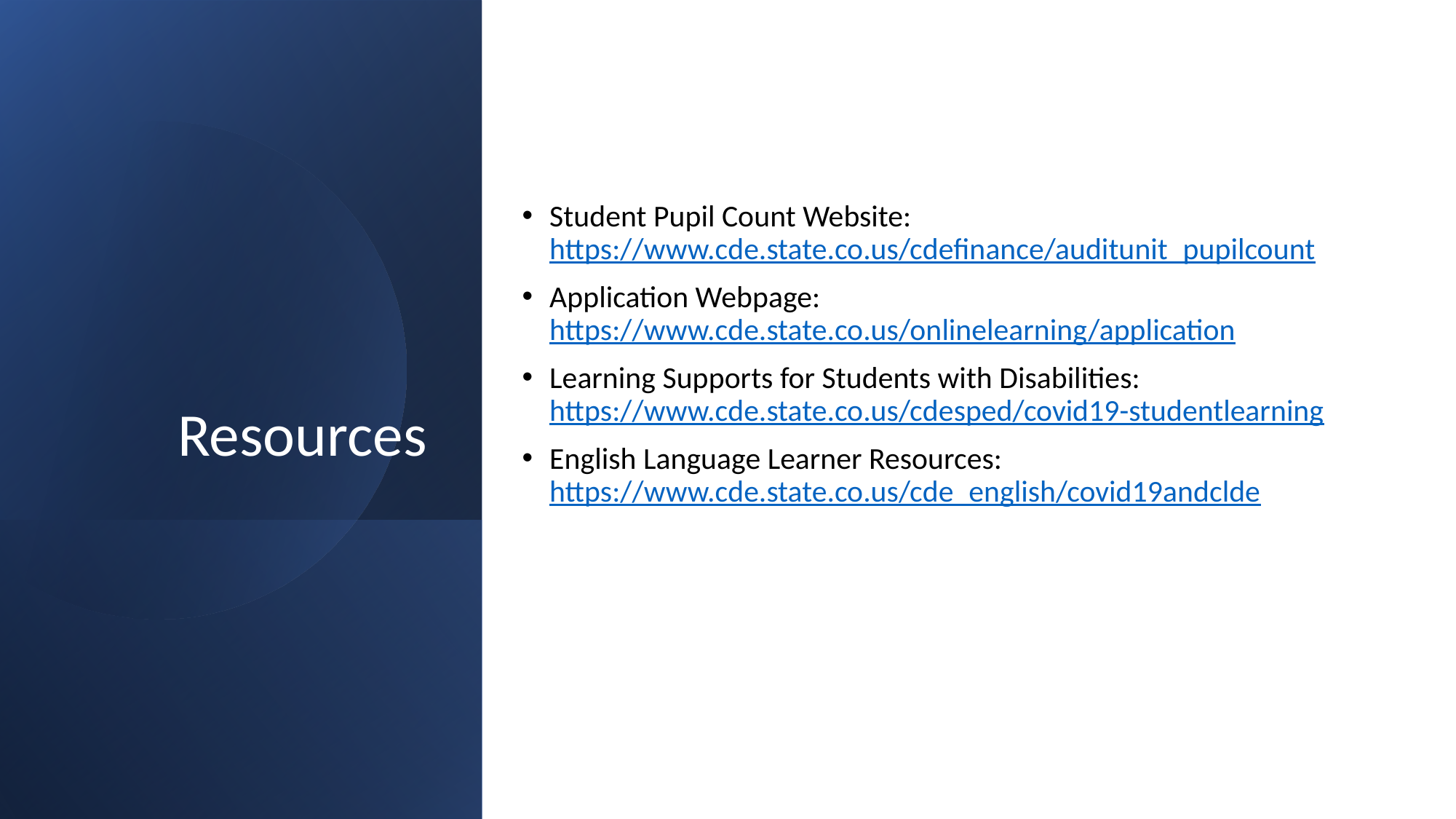

Student Pupil Count Website:   https://www.cde.state.co.us/cdefinance/auditunit_pupilcount
Application Webpage: https://www.cde.state.co.us/onlinelearning/application
Learning Supports for Students with Disabilities: https://www.cde.state.co.us/cdesped/covid19-studentlearning
English Language Learner Resources: https://www.cde.state.co.us/cde_english/covid19andclde

# Resources